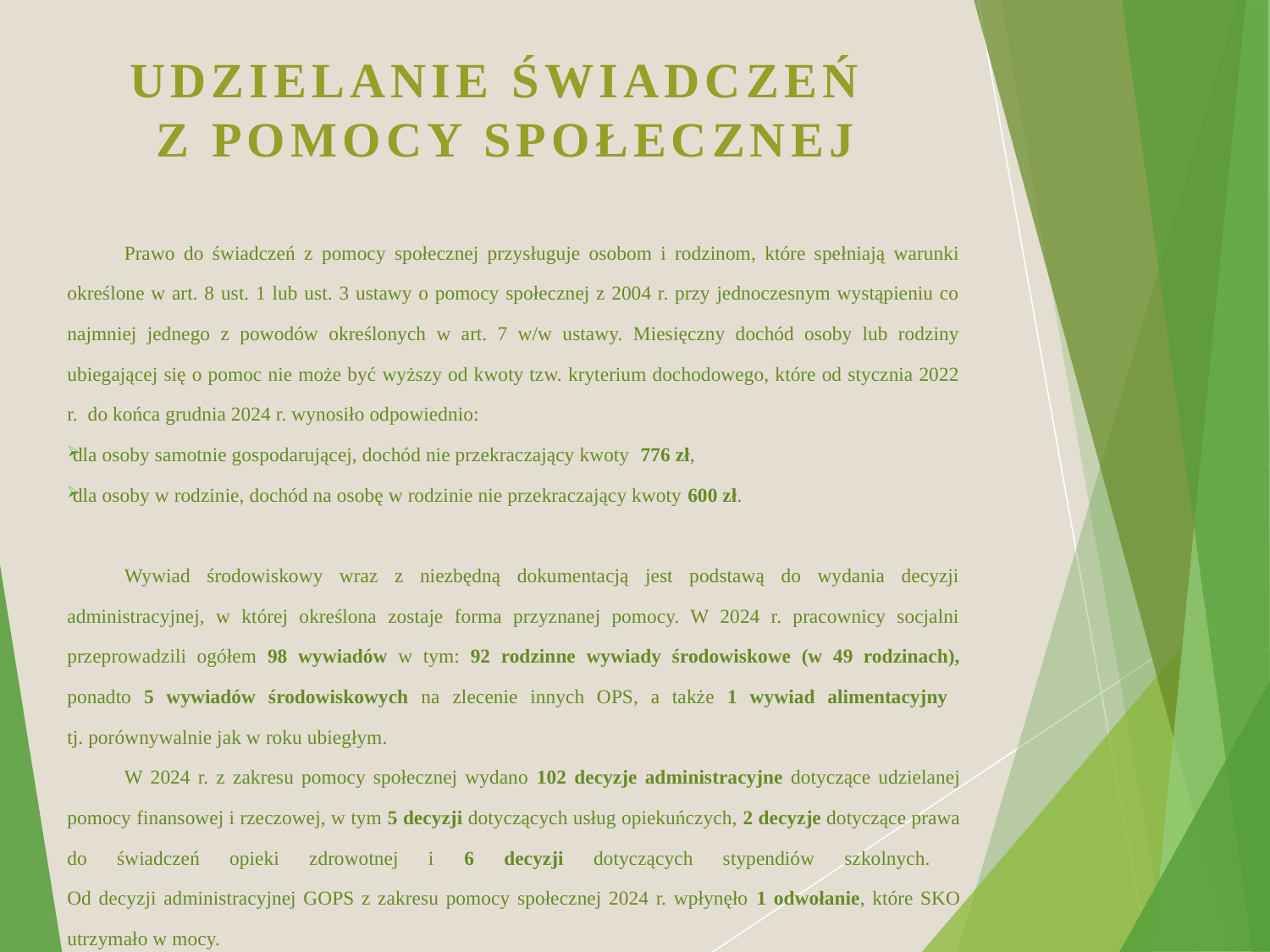

# UDZIELANIE ŚWIADCZEŃ Z POMOCY SPOŁECZNEJ
	Prawo do świadczeń z pomocy społecznej przysługuje osobom i rodzinom, które spełniają warunki określone w art. 8 ust. 1 lub ust. 3 ustawy o pomocy społecznej z 2004 r. przy jednoczesnym wystąpieniu co najmniej jednego z powodów określonych w art. 7 w/w ustawy. Miesięczny dochód osoby lub rodziny ubiegającej się o pomoc nie może być wyższy od kwoty tzw. kryterium dochodowego, które od stycznia 2022 r.  do końca grudnia 2024 r. wynosiło odpowiednio:
dla osoby samotnie gospodarującej, dochód nie przekraczający kwoty  776 zł,
dla osoby w rodzinie, dochód na osobę w rodzinie nie przekraczający kwoty 600 zł.

	Wywiad środowiskowy wraz z niezbędną dokumentacją jest podstawą do wydania decyzji administracyjnej, w której określona zostaje forma przyznanej pomocy. W 2024 r. pracownicy socjalni przeprowadzili ogółem 98 wywiadów w tym: 92 rodzinne wywiady środowiskowe (w 49 rodzinach), ponadto 5 wywiadów środowiskowych na zlecenie innych OPS, a także 1 wywiad alimentacyjny
tj. porównywalnie jak w roku ubiegłym.
	W 2024 r. z zakresu pomocy społecznej wydano 102 decyzje administracyjne dotyczące udzielanej pomocy finansowej i rzeczowej, w tym 5 decyzji dotyczących usług opiekuńczych, 2 decyzje dotyczące prawa do świadczeń opieki zdrowotnej i 6 decyzji dotyczących stypendiów szkolnych.
Od decyzji administracyjnej GOPS z zakresu pomocy społecznej 2024 r. wpłynęło 1 odwołanie, które SKO utrzymało w mocy.